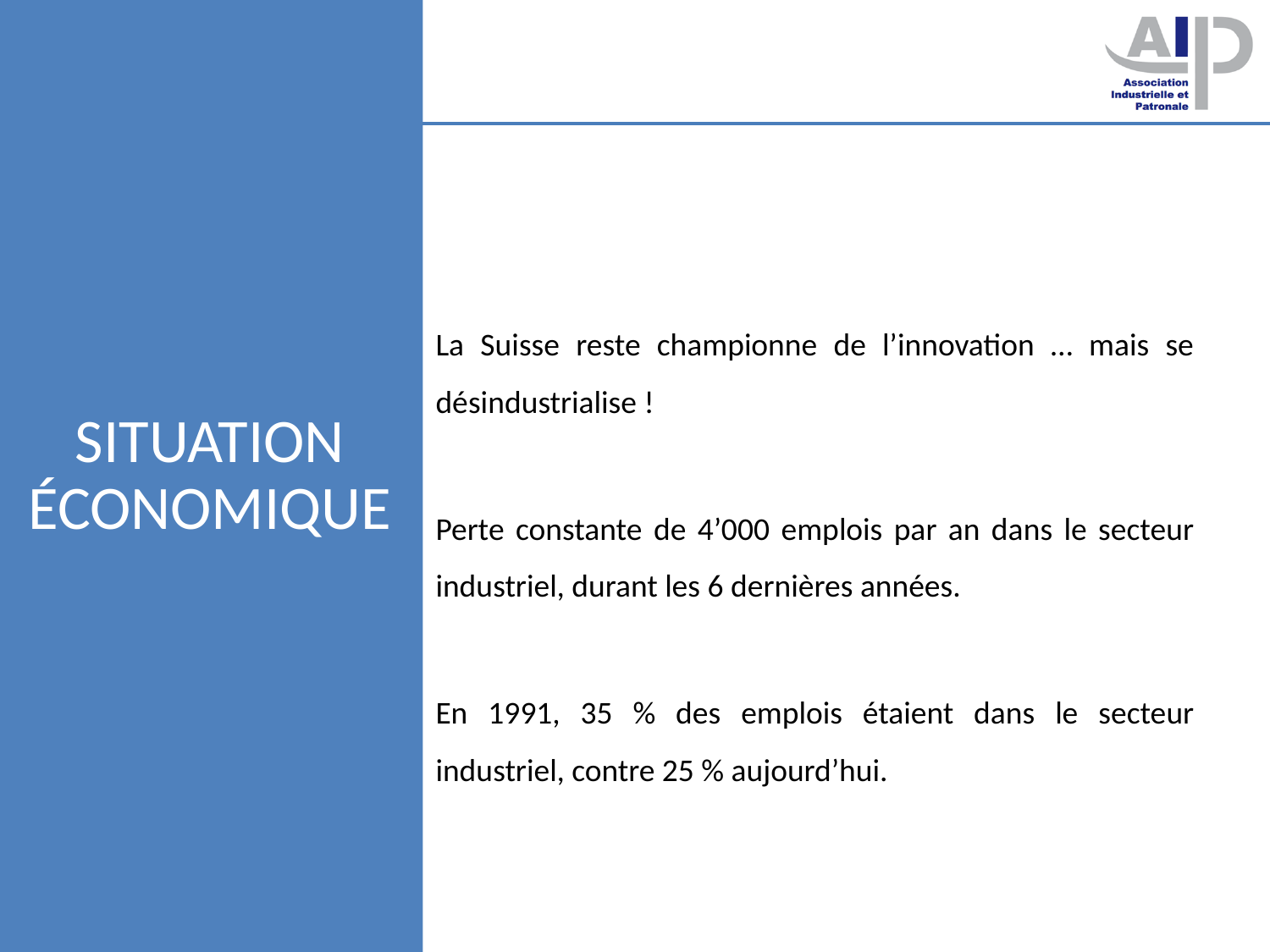

# Situation économique

La Suisse reste championne de l’innovation … mais se désindustrialise !

Perte constante de 4’000 emplois par an dans le secteur industriel, durant les 6 dernières années.

En 1991, 35 % des emplois étaient dans le secteur industriel, contre 25 % aujourd’hui.